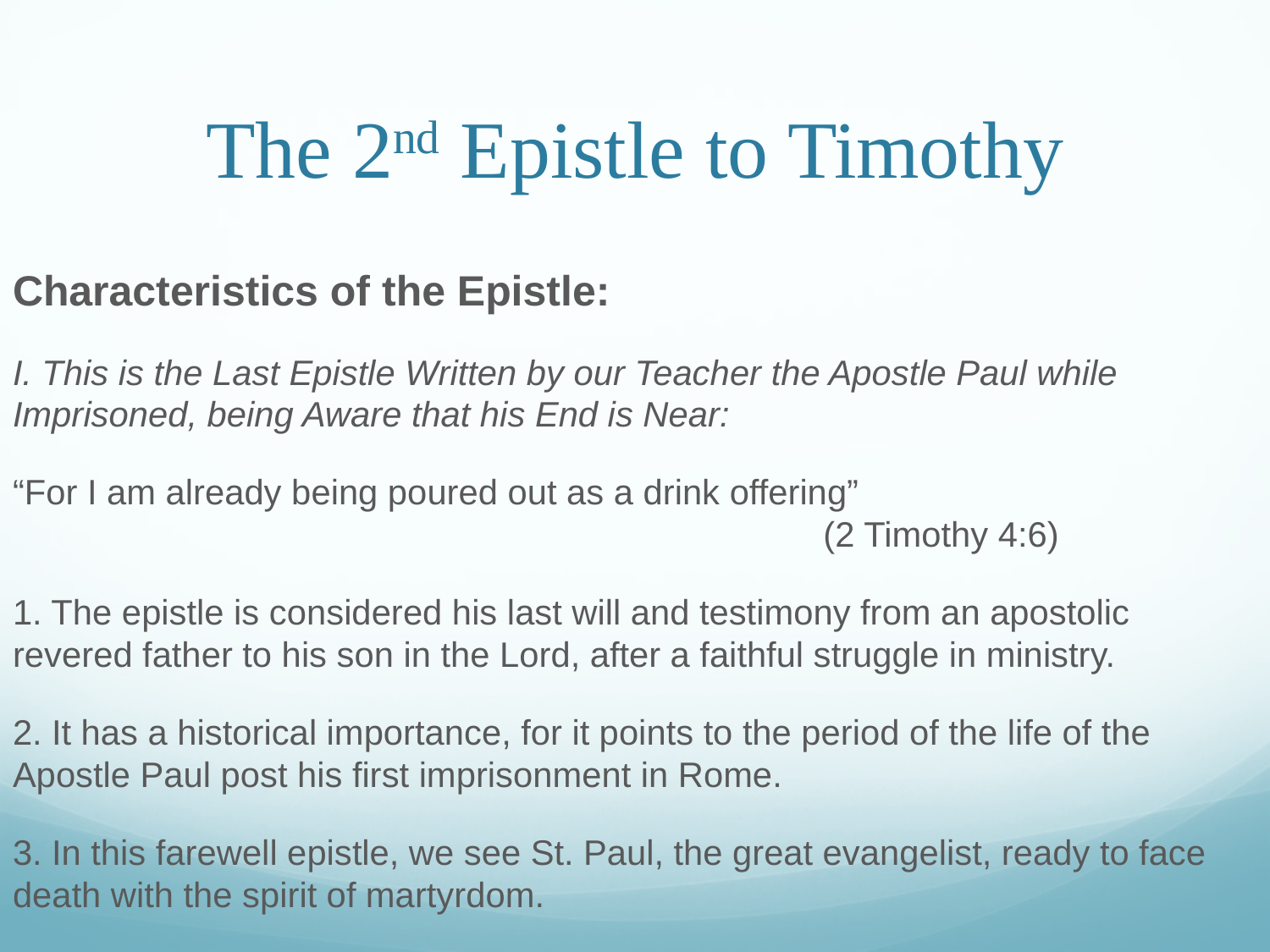

# The 2nd Epistle to Timothy
Characteristics of the Epistle:
I. This is the Last Epistle Written by our Teacher the Apostle Paul while Imprisoned, being Aware that his End is Near:
“For I am already being poured out as a drink offering”									     (2 Timothy 4:6)
1. The epistle is considered his last will and testimony from an apostolic revered father to his son in the Lord, after a faithful struggle in ministry.
2. It has a historical importance, for it points to the period of the life of the Apostle Paul post his first imprisonment in Rome.
3. In this farewell epistle, we see St. Paul, the great evangelist, ready to face death with the spirit of martyrdom.